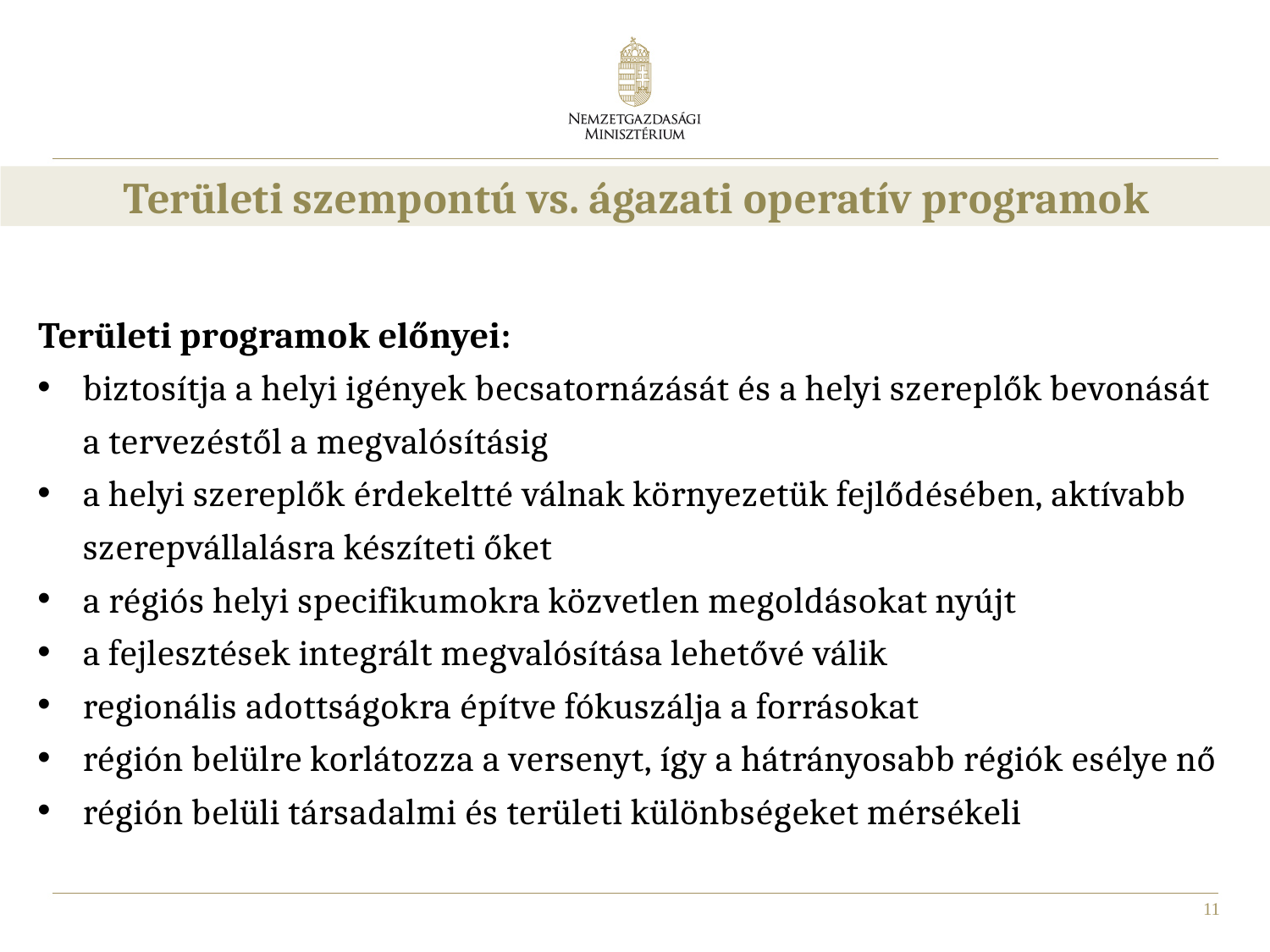

Területi szempontú vs. ágazati operatív programok
Területi programok előnyei:
biztosítja a helyi igények becsatornázását és a helyi szereplők bevonását a tervezéstől a megvalósításig
a helyi szereplők érdekeltté válnak környezetük fejlődésében, aktívabb szerepvállalásra készíteti őket
a régiós helyi specifikumokra közvetlen megoldásokat nyújt
a fejlesztések integrált megvalósítása lehetővé válik
regionális adottságokra építve fókuszálja a forrásokat
régión belülre korlátozza a versenyt, így a hátrányosabb régiók esélye nő
régión belüli társadalmi és területi különbségeket mérsékeli